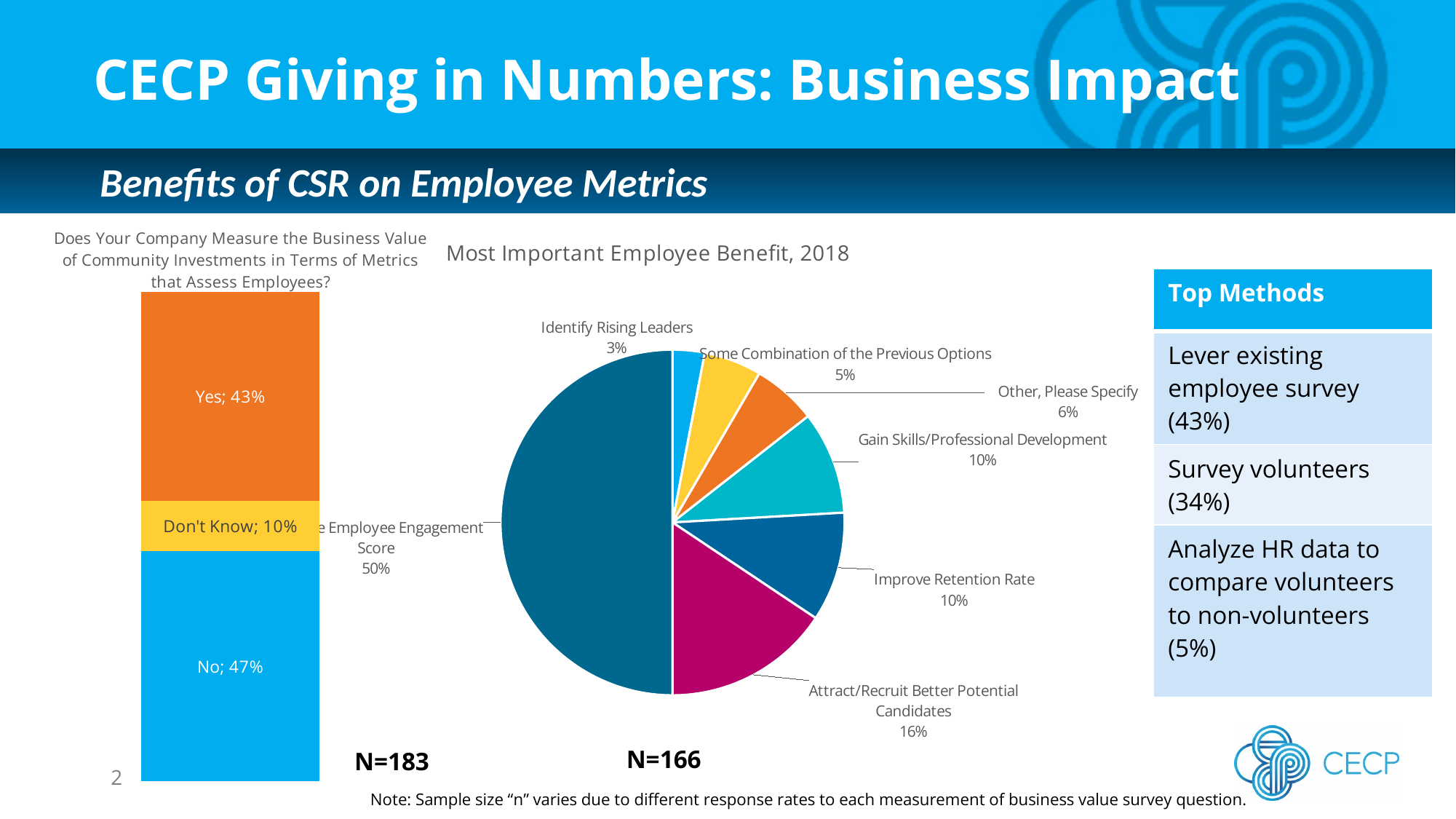

# CECP Giving in Numbers: Business Impact
Benefits of CSR on Employee Metrics

### Chart: Does Your Company Measure the Business Value of Community Investments in Terms of Metrics that Assess Employees?

| Category | No | Don't Know | Yes |  |
|---|---|---|---|---|
| Does Your Company Measure the Business Value of Community Investments in Terms of Metrics that Assess Employees? | 0.46994535519125685 | 0.10382513661202186 | 0.4262295081967213 | None |

### Chart:

| Category | Most Important Employee Benefit, 2018 |
|---|---|
| Identify Rising Leaders | 0.030120481927710843 |
| Some Combination of the Previous Options | 0.05421686746987952 |
| Other, Please Specify | 0.060240963855421686 |
| Gain Skills/Professional Development | 0.0963855421686747 |
| Improve Retention Rate | 0.10240963855421686 |
| Attract/Recruit Better Potential Candidates | 0.1566265060240964 |
| Increase Employee Engagement Score | 0.5 |
| Top Methods |
| --- |
| Lever existing employee survey (43%) |
| Survey volunteers (34%) |
| Analyze HR data to compare volunteers to non-volunteers (5%) |
N=166
N=183
2
Note: Sample size “n” varies due to different response rates to each measurement of business value survey question.